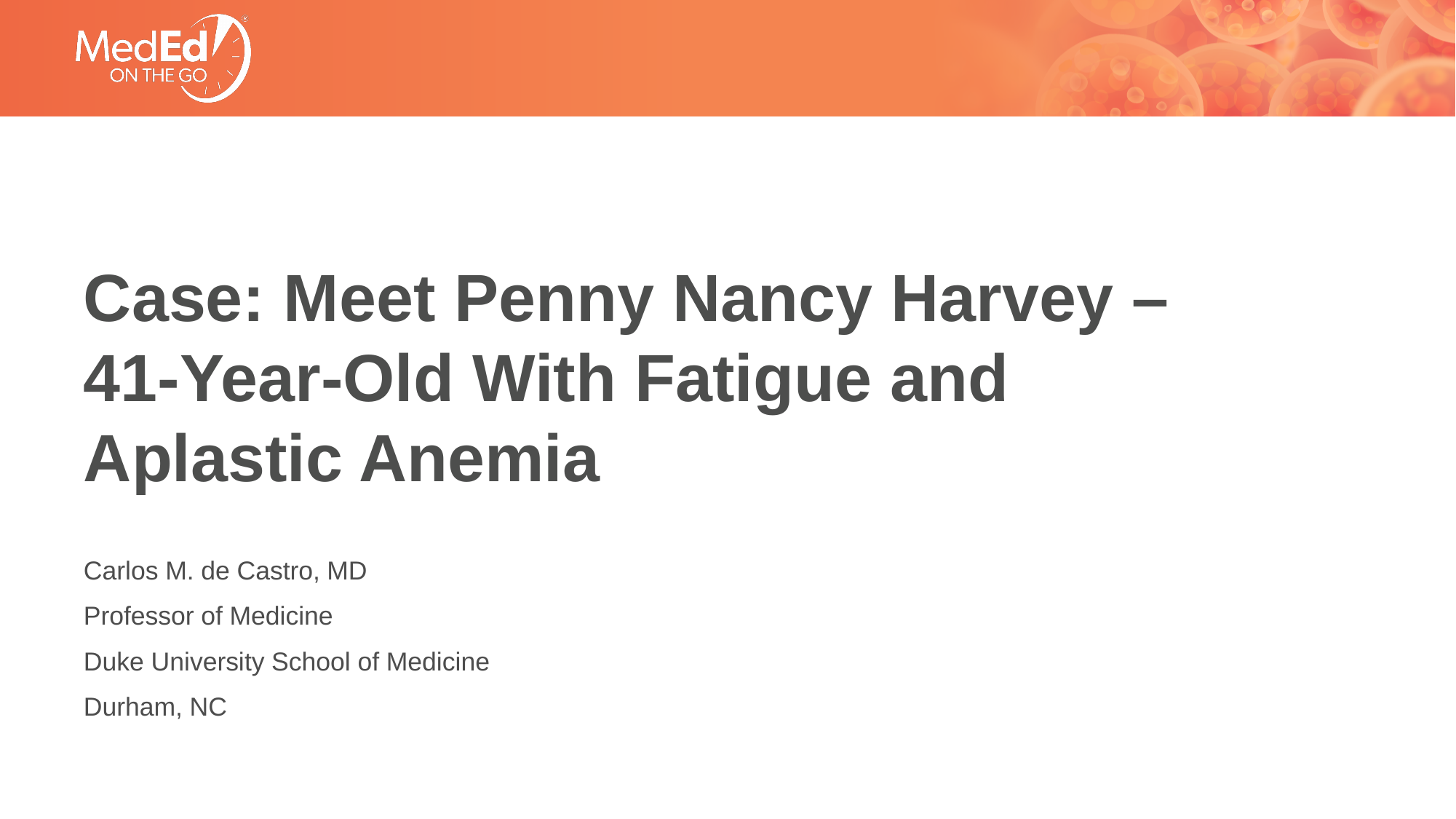

# Case: Meet Penny Nancy Harvey – 41-Year-Old With Fatigue and Aplastic Anemia
Carlos M. de Castro, MD
Professor of Medicine
Duke University School of Medicine
Durham, NC